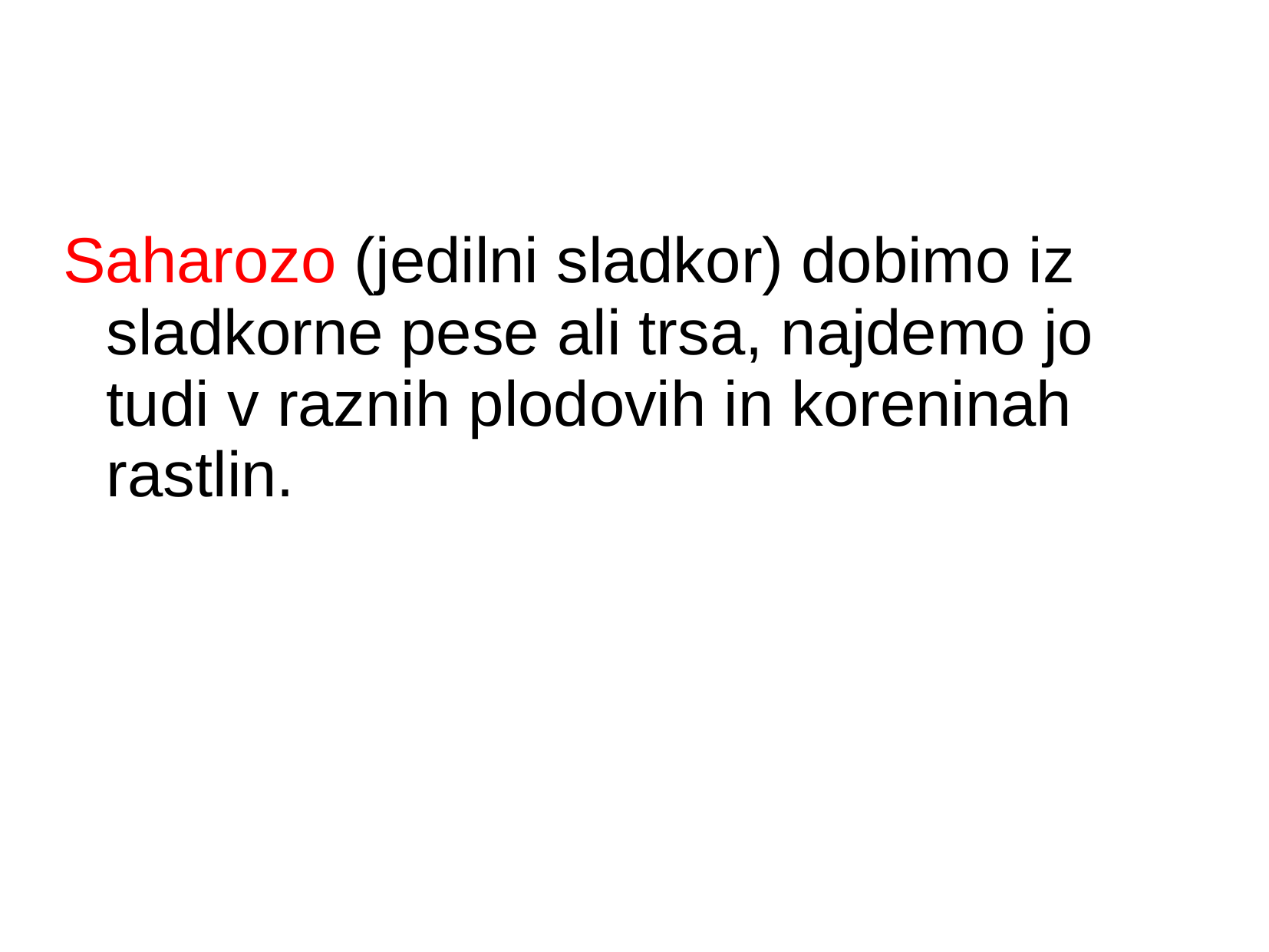

#
Saharozo (jedilni sladkor) dobimo iz sladkorne pese ali trsa, najdemo jo tudi v raznih plodovih in koreninah rastlin.